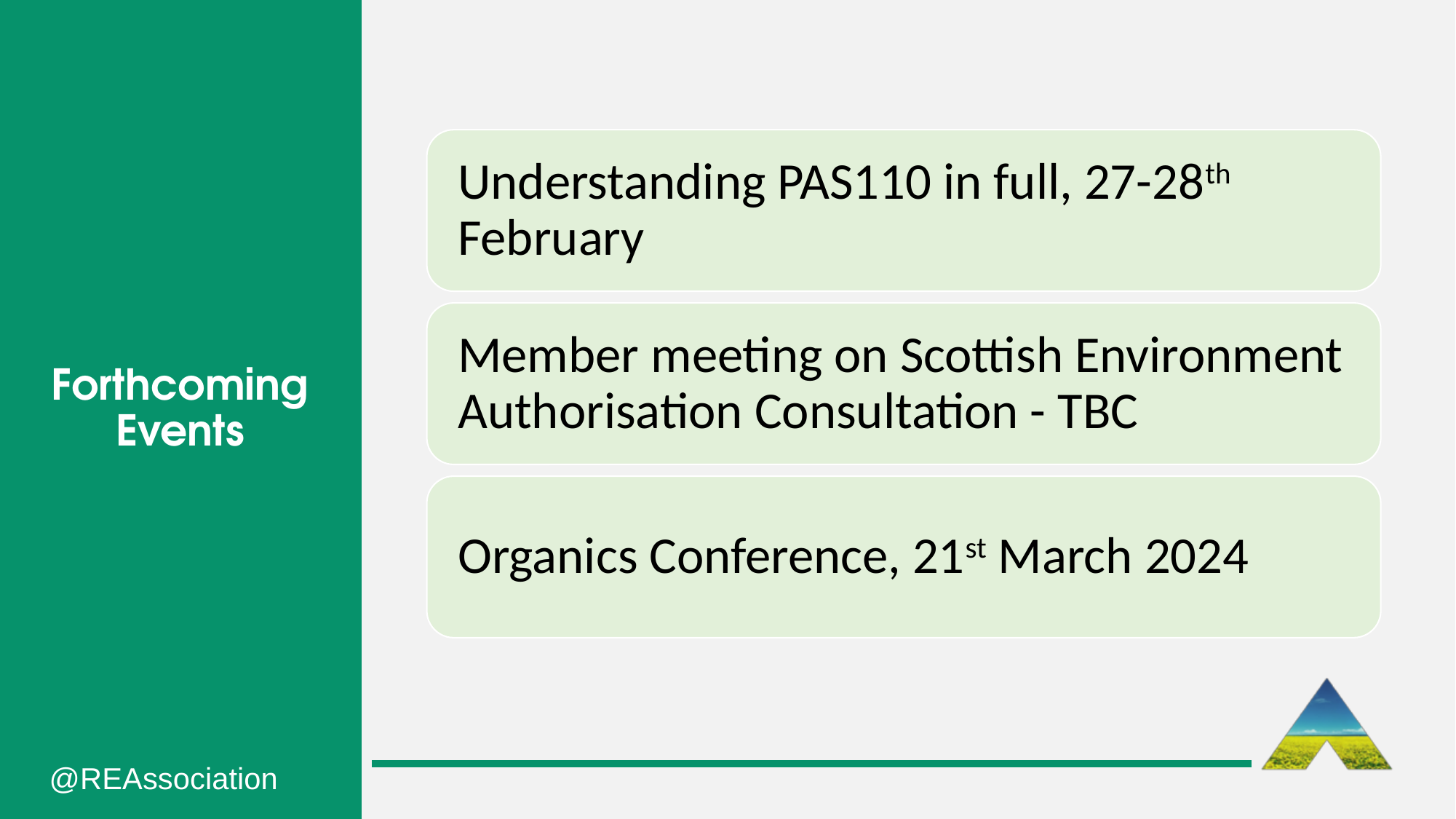

Understanding PAS110 in full, 27-28th February
Member meeting on Scottish Environment Authorisation Consultation - TBC
Organics Conference, 21st March 2024
# Forthcoming Events
@REAssociation